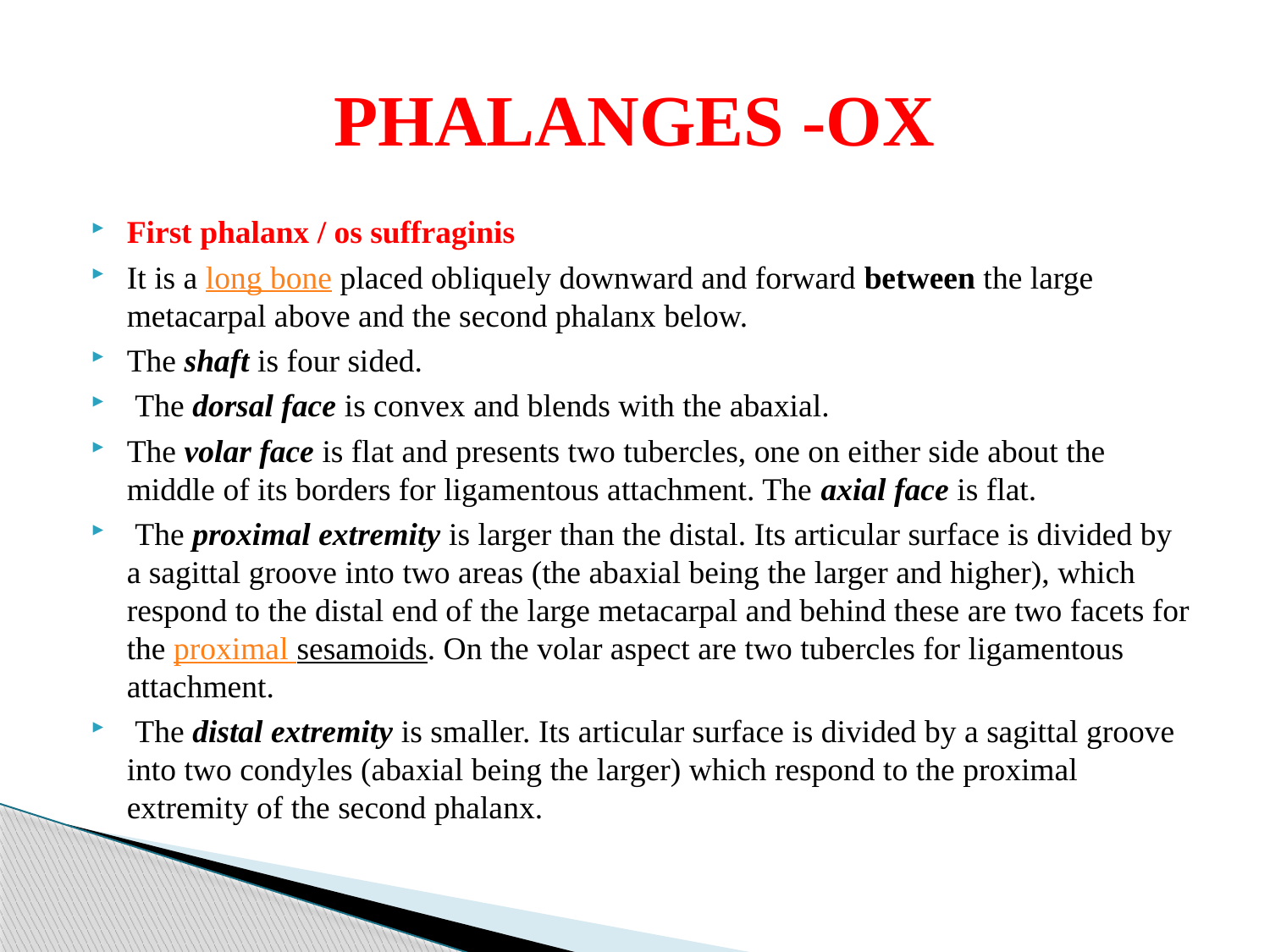

# PHALANGES -OX
First phalanx / os suffraginis
It is a long bone placed obliquely downward and forward between the large metacarpal above and the second phalanx below.
The shaft is four sided.
 The dorsal face is convex and blends with the abaxial.
The volar face is flat and presents two tubercles, one on either side about the middle of its borders for ligamentous attachment. The axial face is flat.
 The proximal extremity is larger than the distal. Its articular surface is divided by a sagittal groove into two areas (the abaxial being the larger and higher), which respond to the distal end of the large metacarpal and behind these are two facets for the proximal sesamoids. On the volar aspect are two tubercles for ligamentous attachment.
 The distal extremity is smaller. Its articular surface is divided by a sagittal groove into two condyles (abaxial being the larger) which respond to the proximal extremity of the second phalanx.